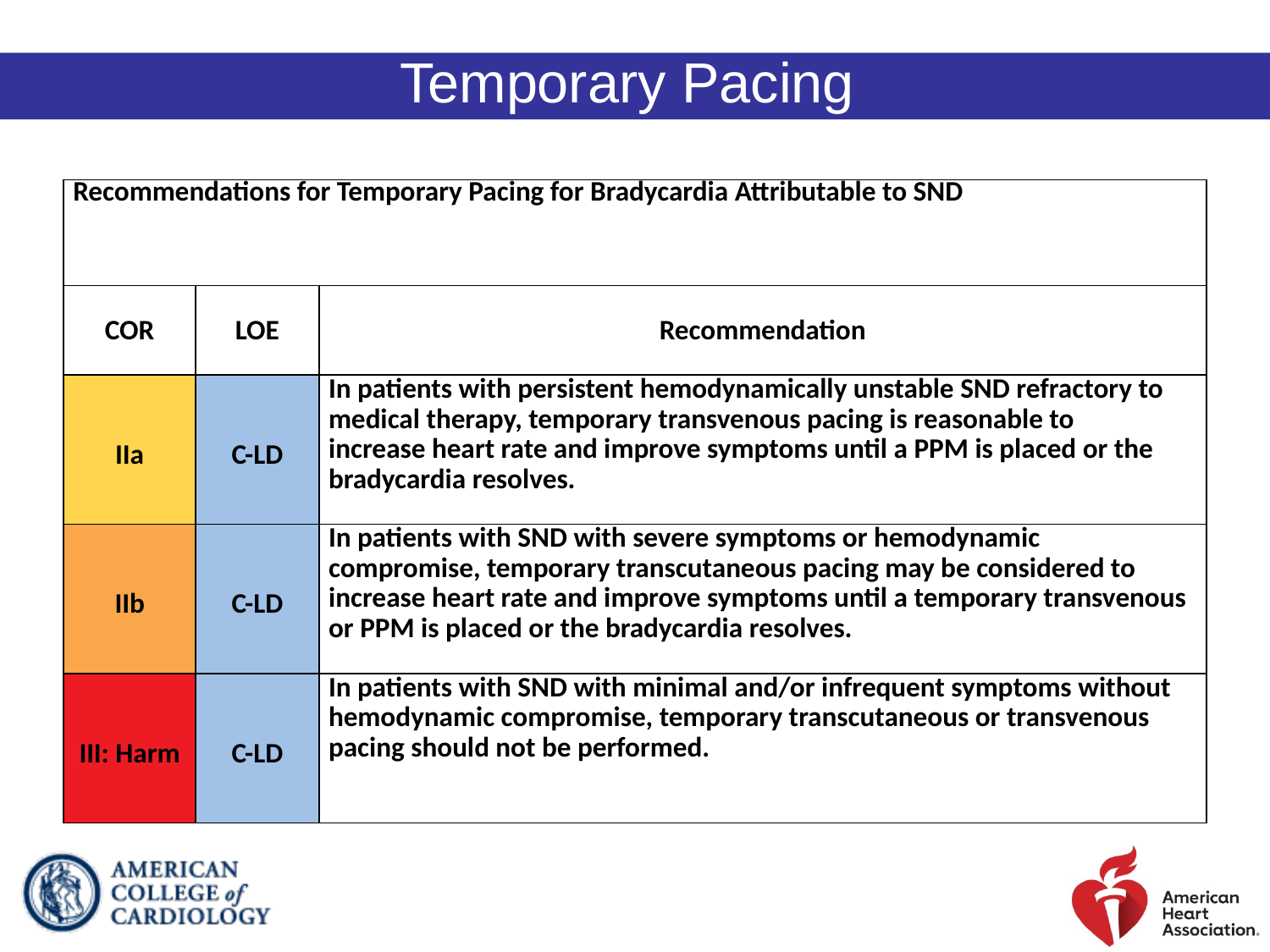

Temporary Pacing
| Recommendations for Temporary Pacing for Bradycardia Attributable to SND |  |  |
| --- | --- | --- |
| COR | LOE | Recommendation |
| IIa | C-LD | In patients with persistent hemodynamically unstable SND refractory to medical therapy, temporary transvenous pacing is reasonable to increase heart rate and improve symptoms until a PPM is placed or the bradycardia resolves. |
| IIb | C-LD | In patients with SND with severe symptoms or hemodynamic compromise, temporary transcutaneous pacing may be considered to increase heart rate and improve symptoms until a temporary transvenous or PPM is placed or the bradycardia resolves. |
| III: Harm | C-LD | In patients with SND with minimal and/or infrequent symptoms without hemodynamic compromise, temporary transcutaneous or transvenous pacing should not be performed. |